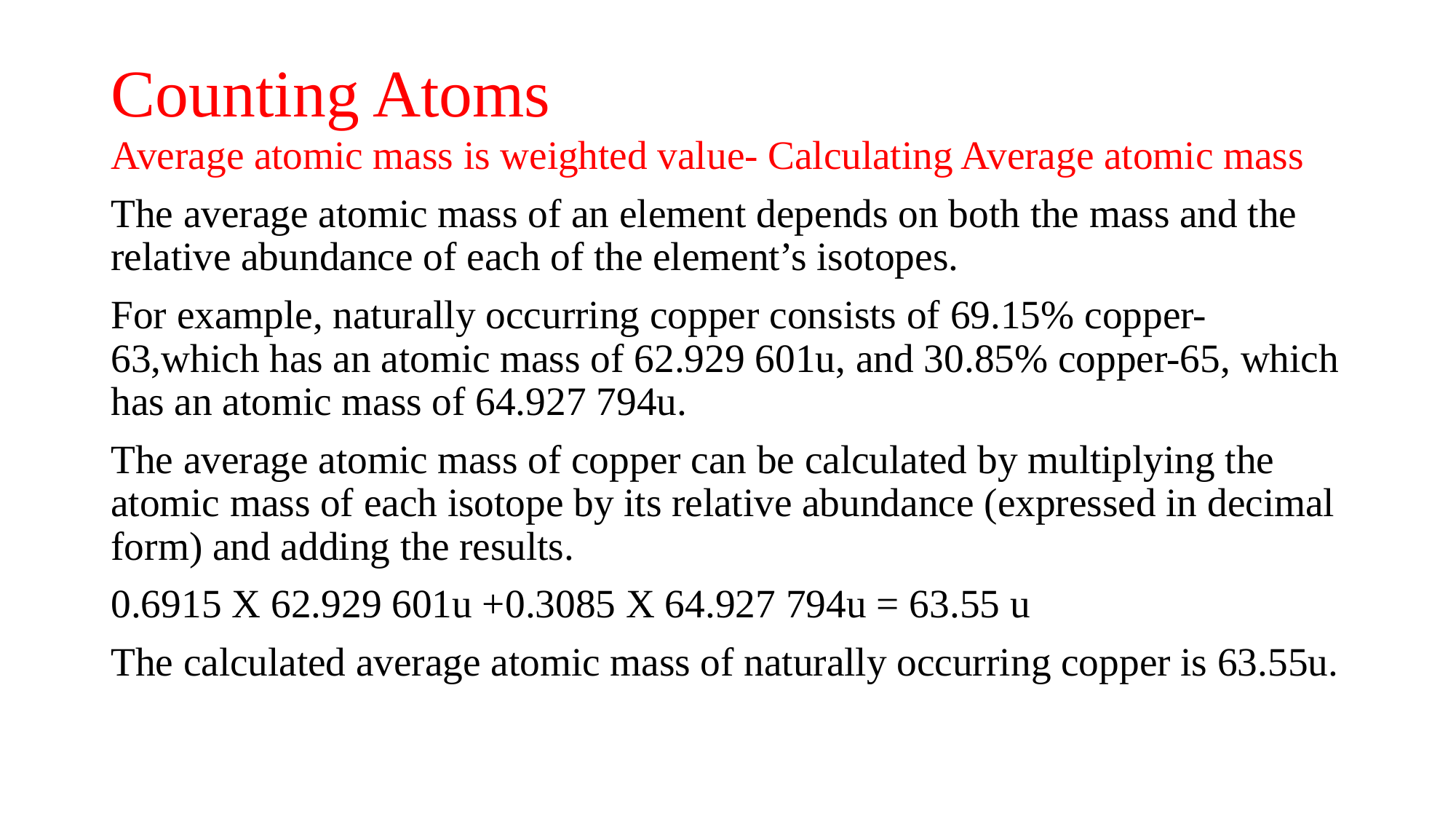

# Counting Atoms
Average atomic mass is weighted value- Calculating Average atomic mass
The average atomic mass of an element depends on both the mass and the relative abundance of each of the element’s isotopes.
For example, naturally occurring copper consists of 69.15% copper-63,which has an atomic mass of 62.929 601u, and 30.85% copper-65, which has an atomic mass of 64.927 794u.
The average atomic mass of copper can be calculated by multiplying the atomic mass of each isotope by its relative abundance (expressed in decimal form) and adding the results.
0.6915 X 62.929 601u +0.3085 X 64.927 794u = 63.55 u
The calculated average atomic mass of naturally occurring copper is 63.55u.